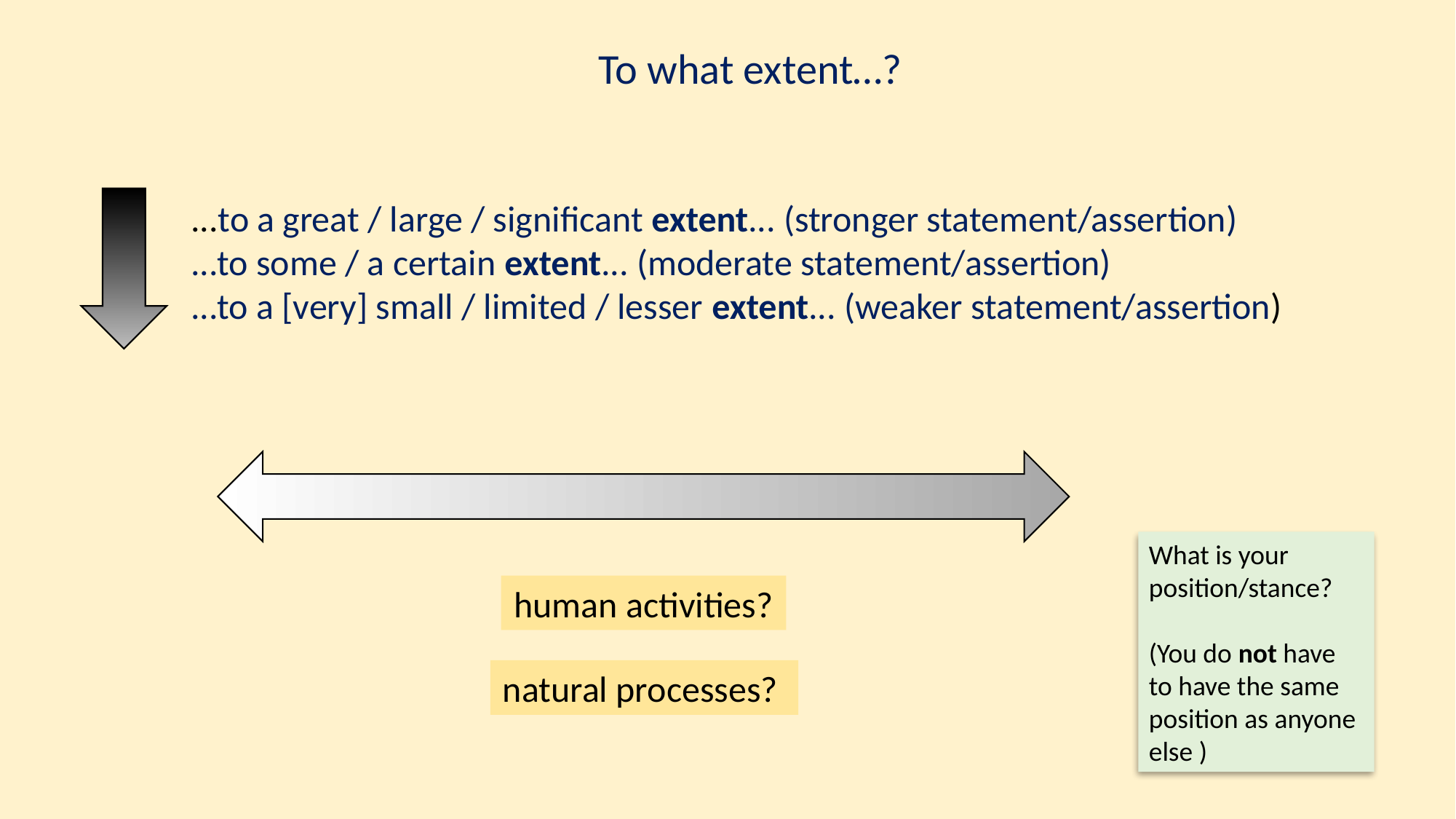

To what extent…?

...to a great / large / significant extent... (stronger statement/assertion)
...to some / a certain extent... (moderate statement/assertion)
...to a [very] small / limited / lesser extent... (weaker statement/assertion)

What is your position/stance?

(You do not have to have the same position as anyone else )
human activities?
natural processes?